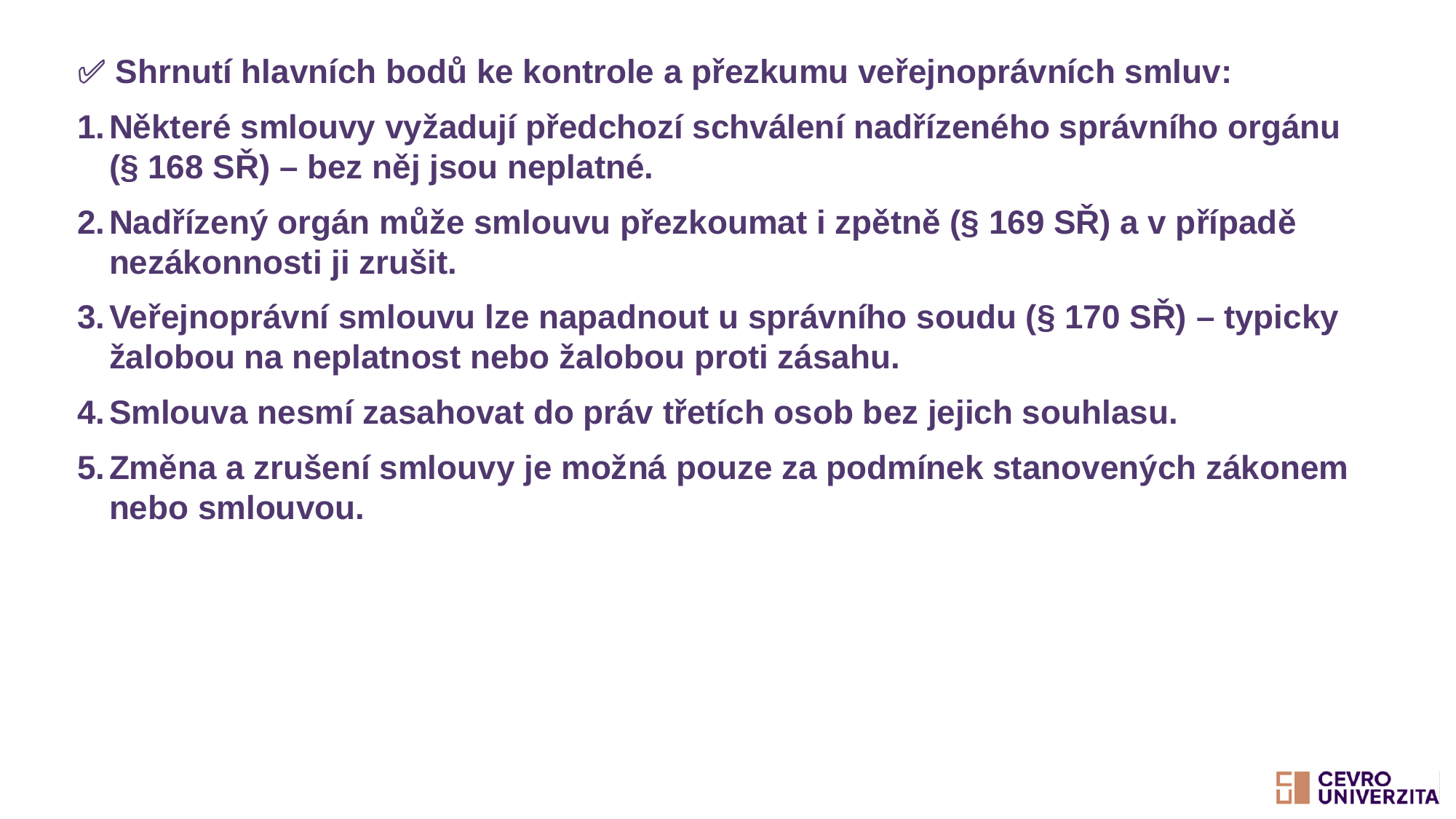

✅ Shrnutí hlavních bodů ke kontrole a přezkumu veřejnoprávních smluv:
Některé smlouvy vyžadují předchozí schválení nadřízeného správního orgánu (§ 168 SŘ) – bez něj jsou neplatné.
Nadřízený orgán může smlouvu přezkoumat i zpětně (§ 169 SŘ) a v případě nezákonnosti ji zrušit.
Veřejnoprávní smlouvu lze napadnout u správního soudu (§ 170 SŘ) – typicky žalobou na neplatnost nebo žalobou proti zásahu.
Smlouva nesmí zasahovat do práv třetích osob bez jejich souhlasu.
Změna a zrušení smlouvy je možná pouze za podmínek stanovených zákonem nebo smlouvou.